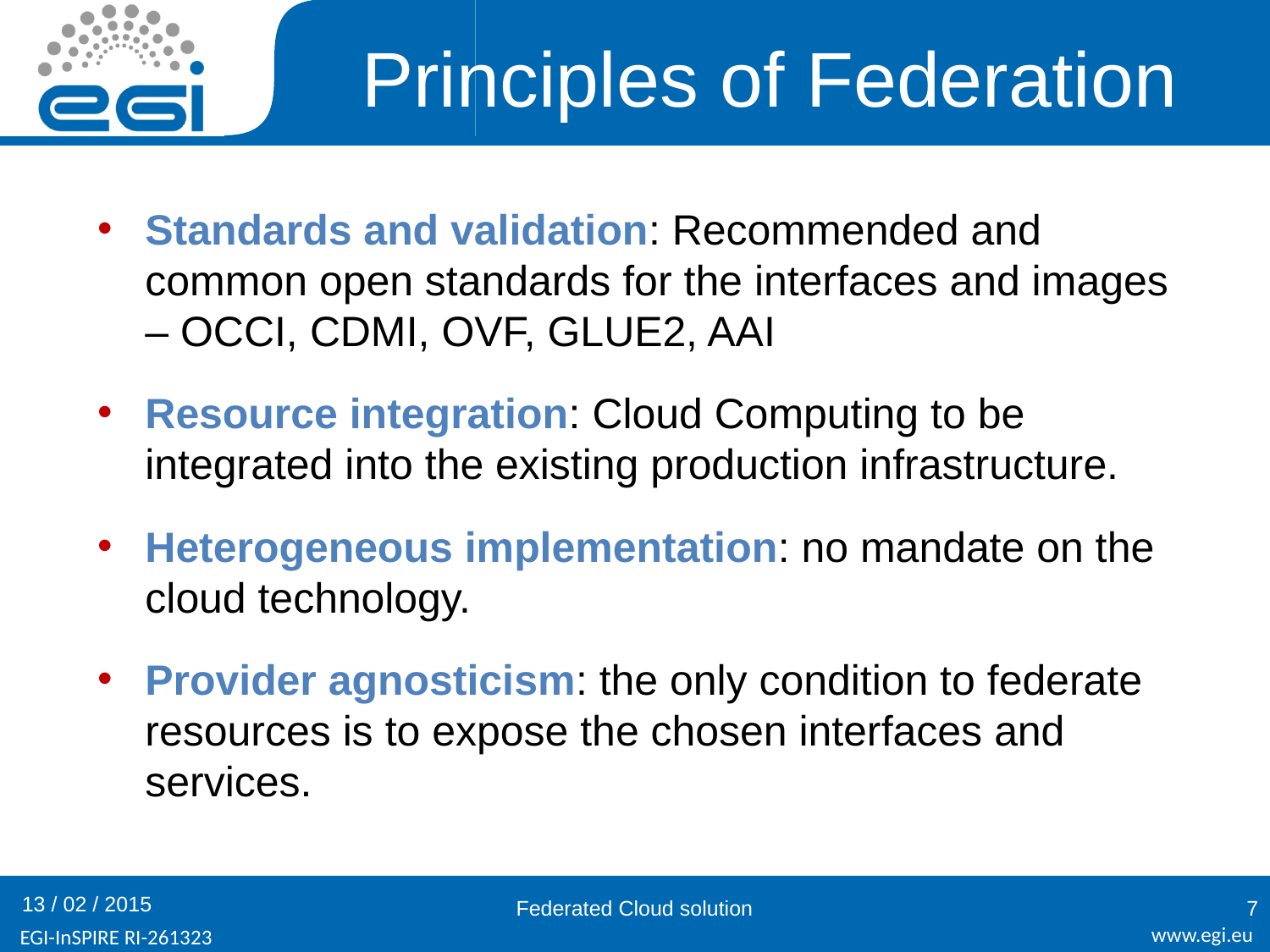

# Principles of Federation
Standards and validation: Recommended and common open standards for the interfaces and images – OCCI, CDMI, OVF, GLUE2, AAI
Resource integration: Cloud Computing to be integrated into the existing production infrastructure.
Heterogeneous implementation: no mandate on the cloud technology.
Provider agnosticism: the only condition to federate resources is to expose the chosen interfaces and services.
13 / 02 / 2015
Federated Cloud solution
7